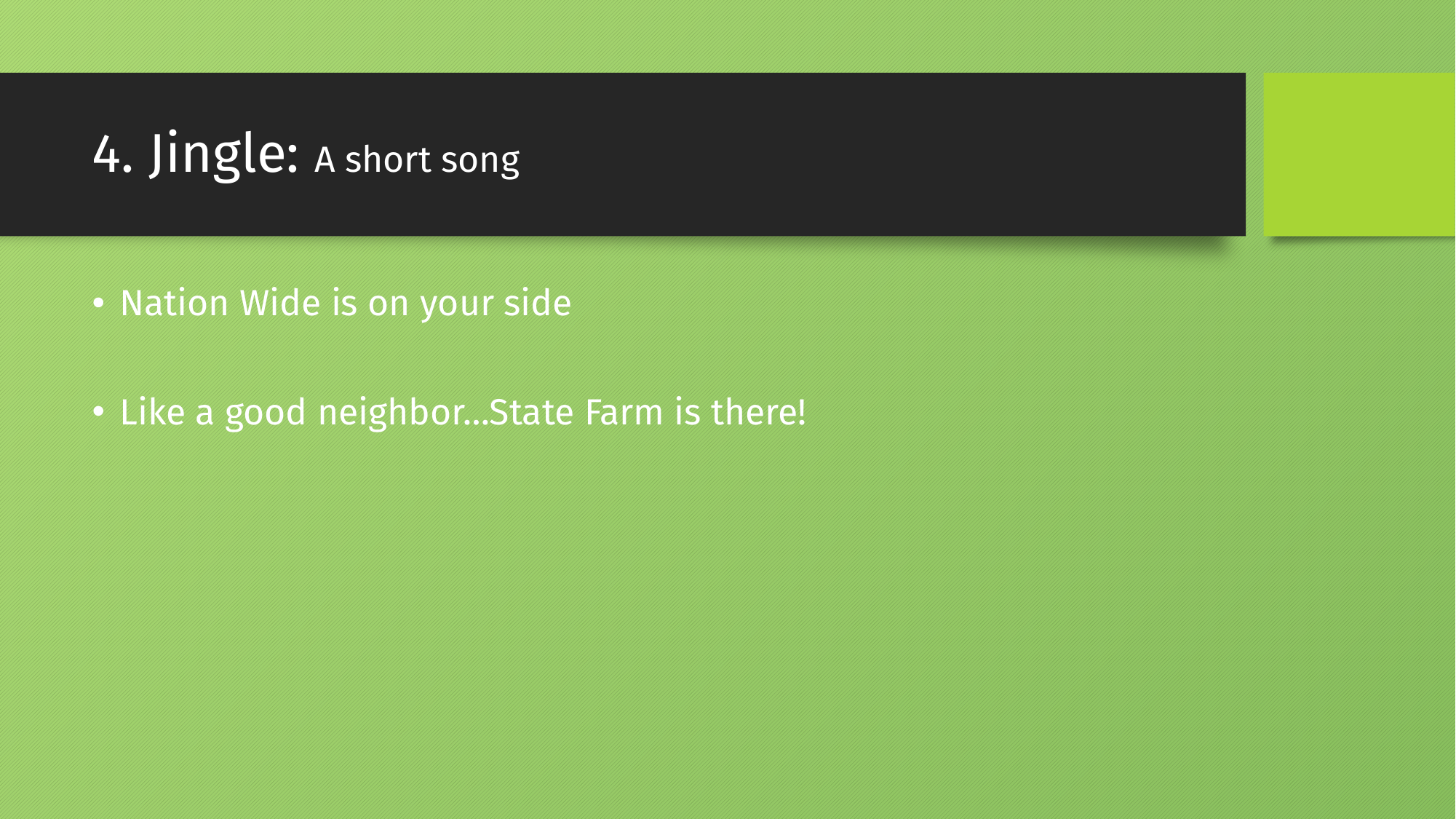

# 4. Jingle: A short song
Nation Wide is on your side

Like a good neighbor…State Farm is there!